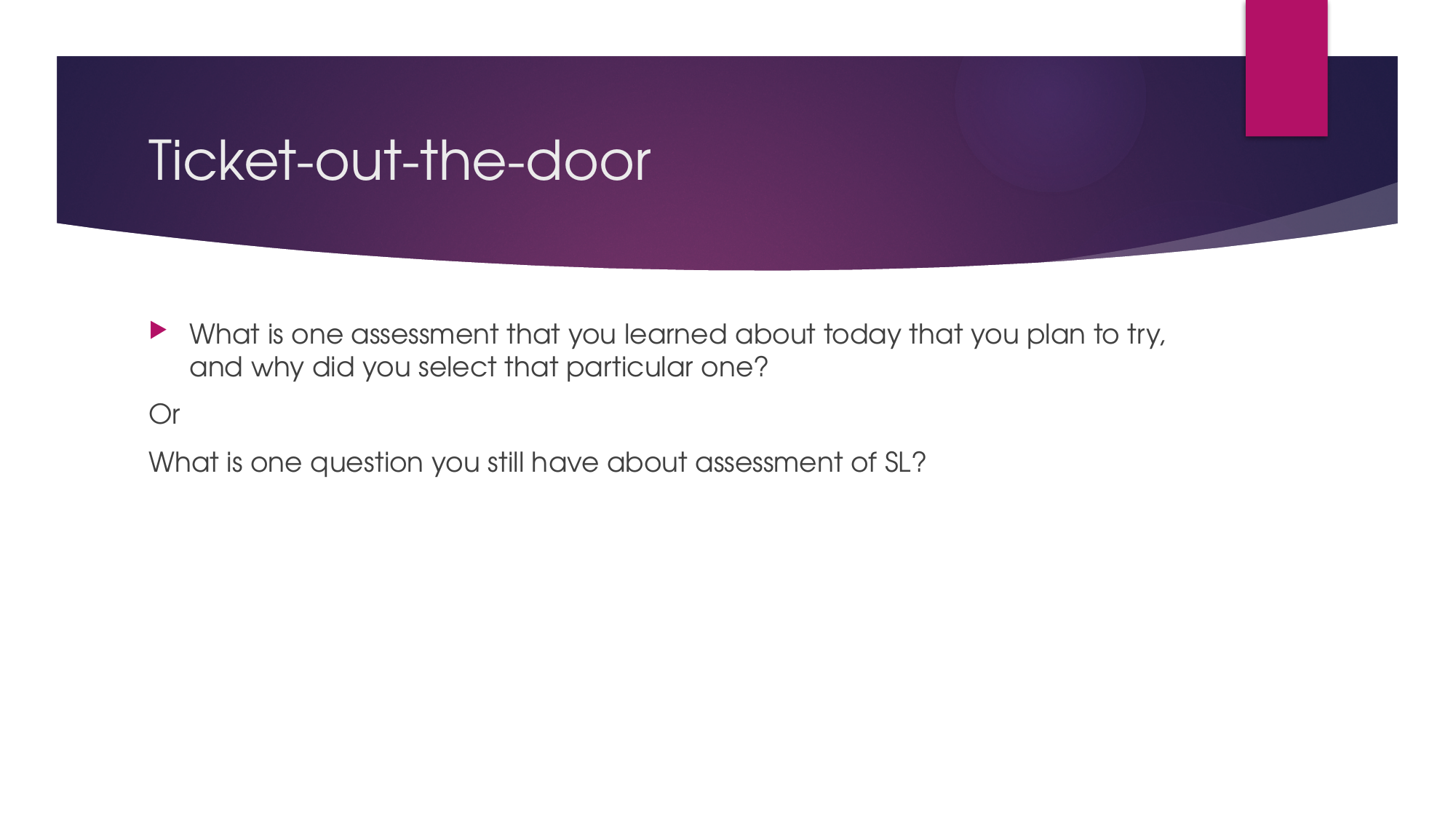

# Ticket-out-the-door
What is one assessment that you learned about today that you plan to try, and why did you select that particular one?
Or
What is one question you still have about assessment of SL?